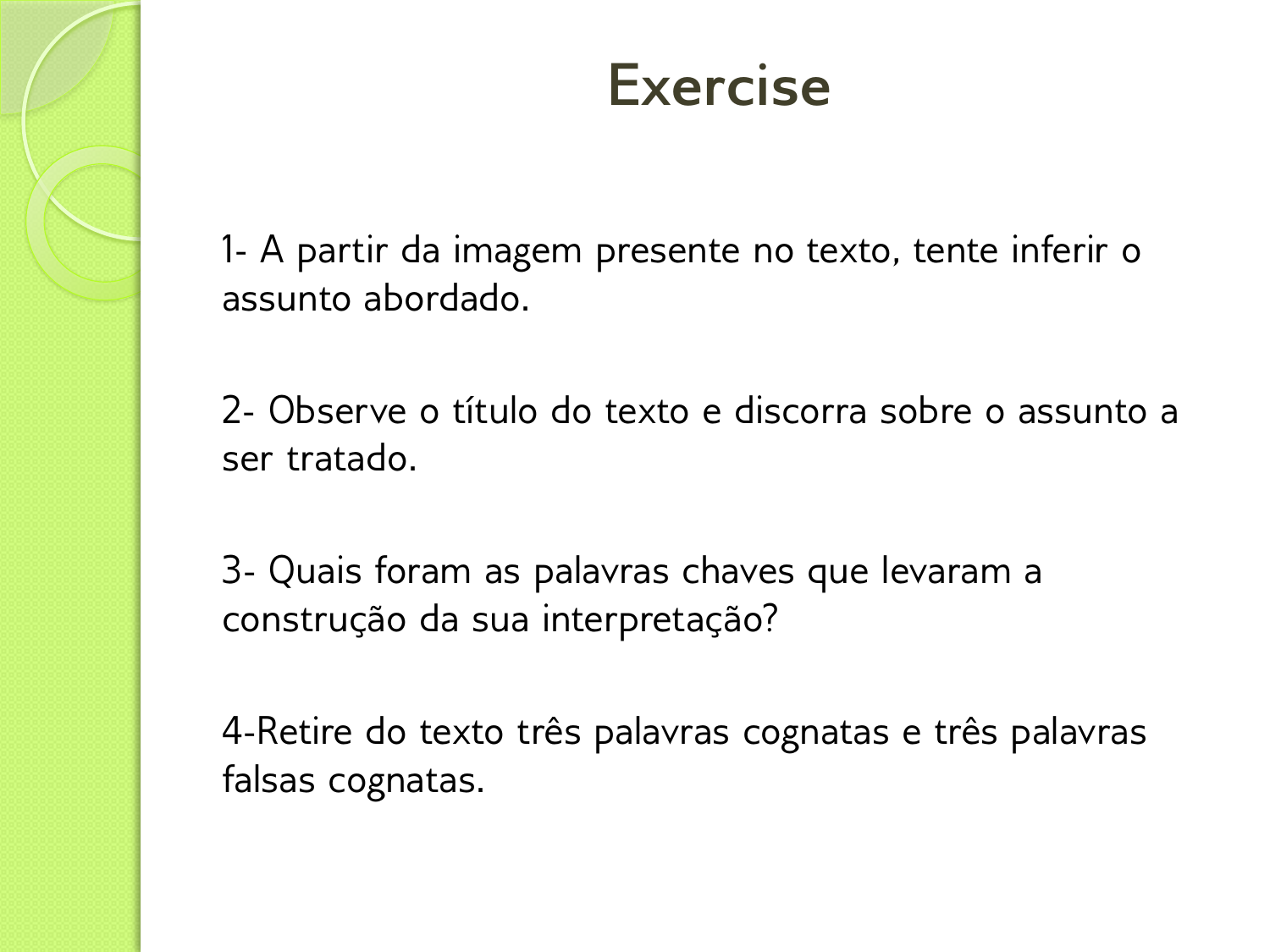

# Exercise
1- A partir da imagem presente no texto, tente inferir o assunto abordado.

2- Observe o título do texto e discorra sobre o assunto a ser tratado.

3- Quais foram as palavras chaves que levaram a construção da sua interpretação?

4-Retire do texto três palavras cognatas e três palavras falsas cognatas.